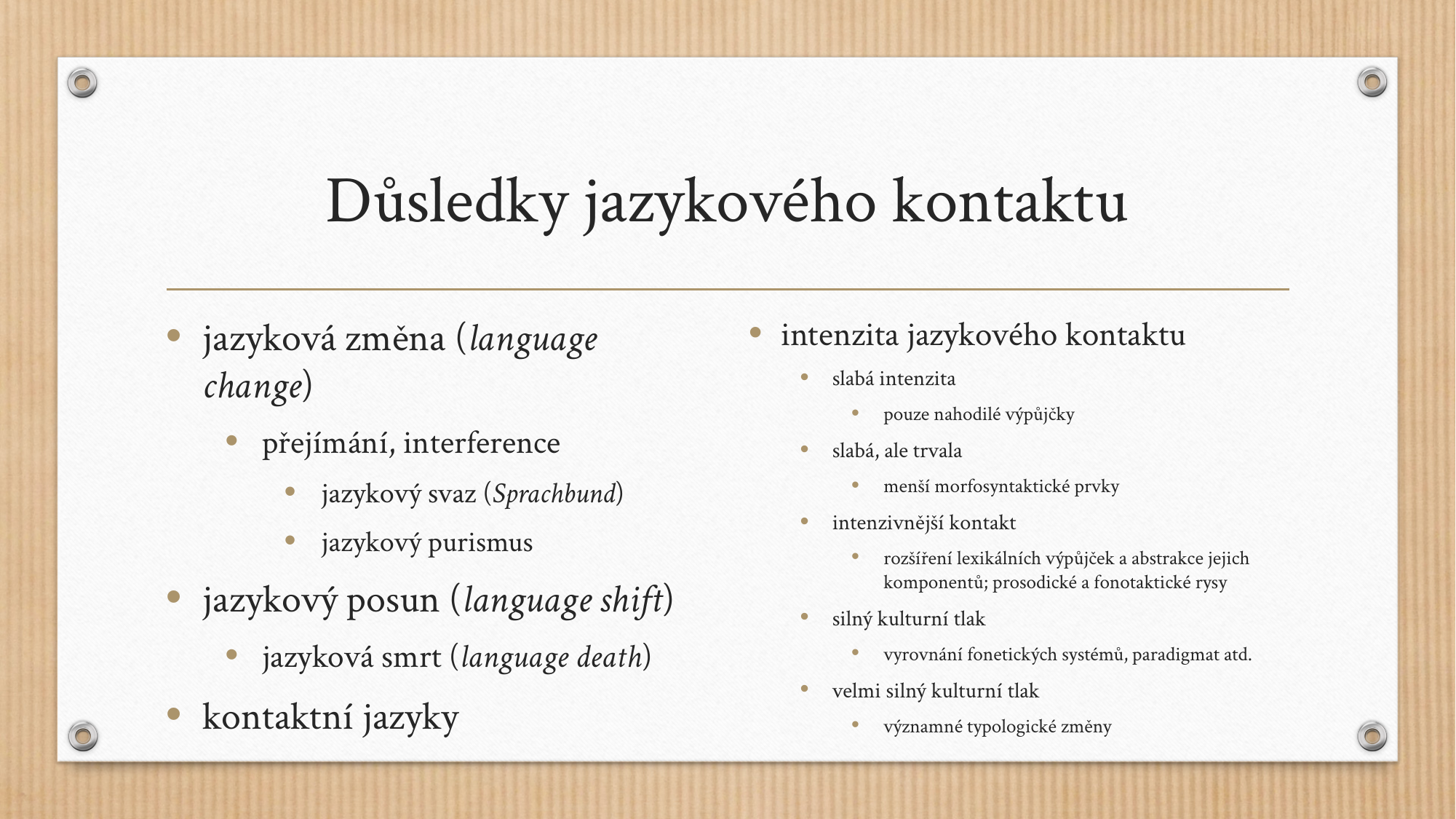

# Důsledky jazykového kontaktu
intenzita jazykového kontaktu
slabá intenzita
pouze nahodilé výpůjčky
slabá, ale trvala
menší morfosyntaktické prvky
intenzivnější kontakt
rozšíření lexikálních výpůjček a abstrakce jejich komponentů; prosodické a fonotaktické rysy
silný kulturní tlak
vyrovnání fonetických systémů, paradigmat atd.
velmi silný kulturní tlak
významné typologické změny

jazyková změna (language change)
přejímání, interference
jazykový svaz (Sprachbund)
jazykový purismus
jazykový posun (language shift)
jazyková smrt (language death)
kontaktní jazyky